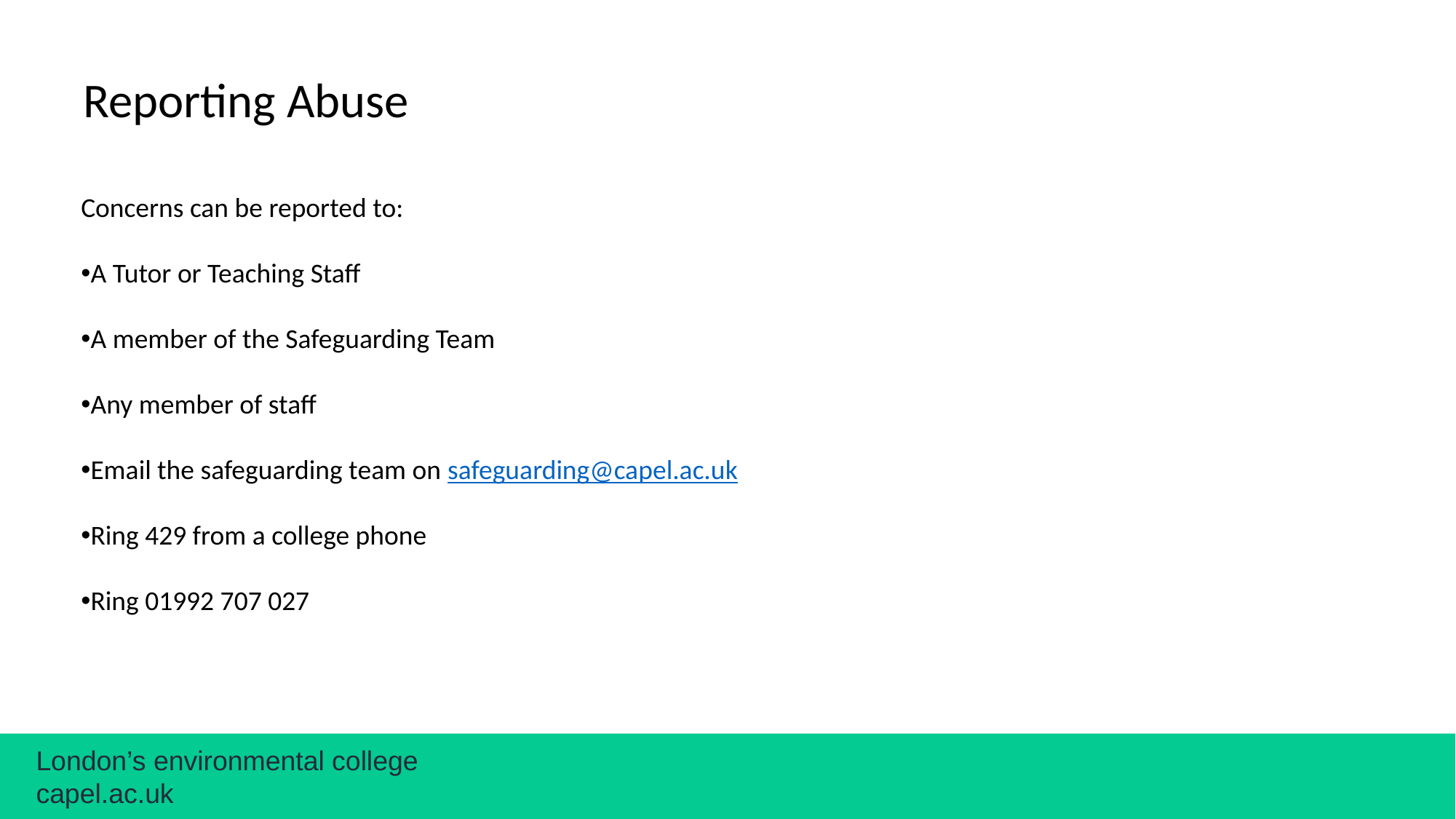

Reporting Abuse
Concerns can be reported to: ​
​
A Tutor or Teaching Staff​

A member of the Safeguarding Team​

Any member of staff​

Email the safeguarding team on safeguarding@capel.ac.uk​

Ring 429 from a college phone​

Ring 01992 707 027​

London’s environmental college		          capel.ac.uk